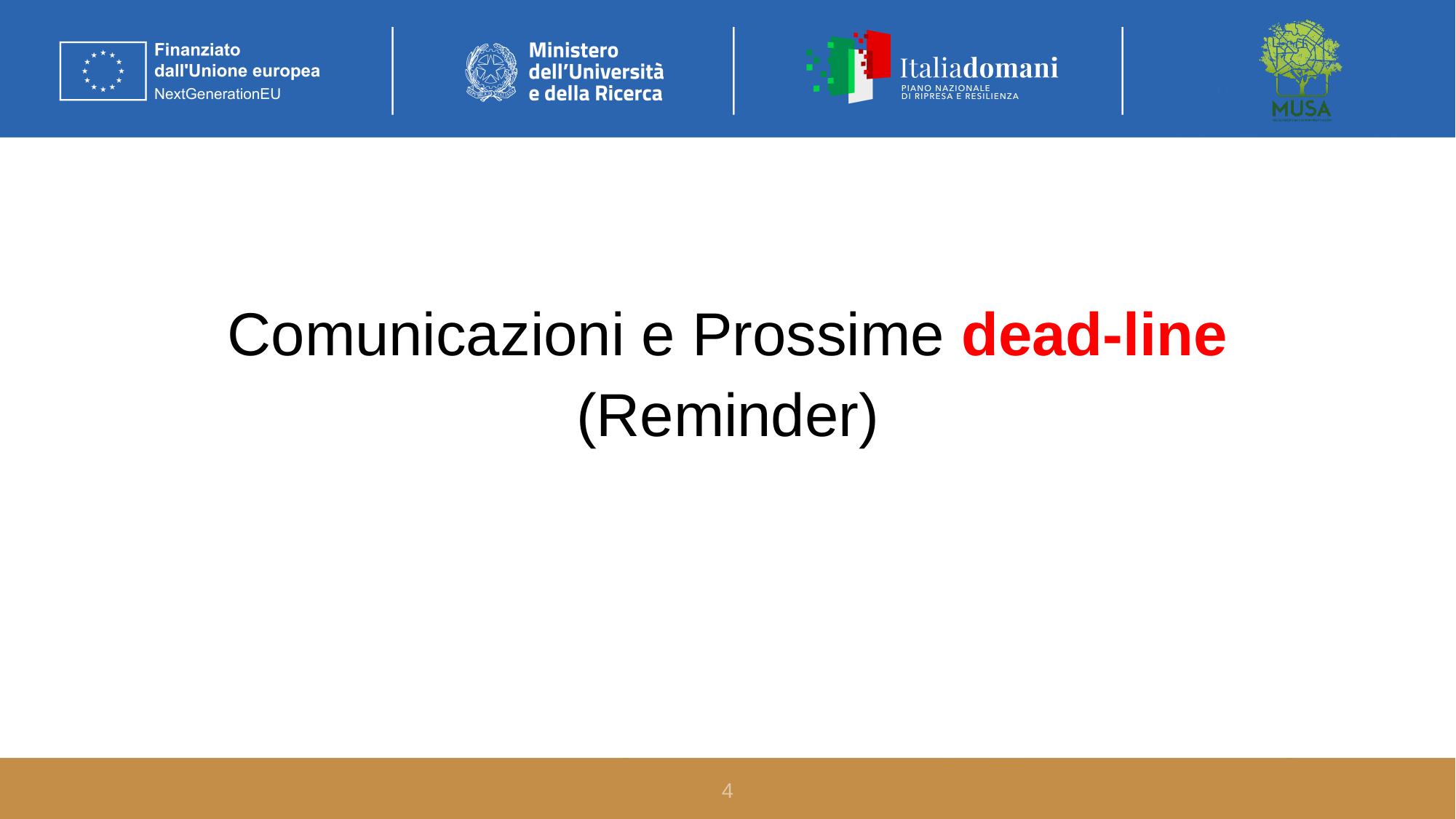

#

Comunicazioni e Prossime dead-line
(Reminder)

4